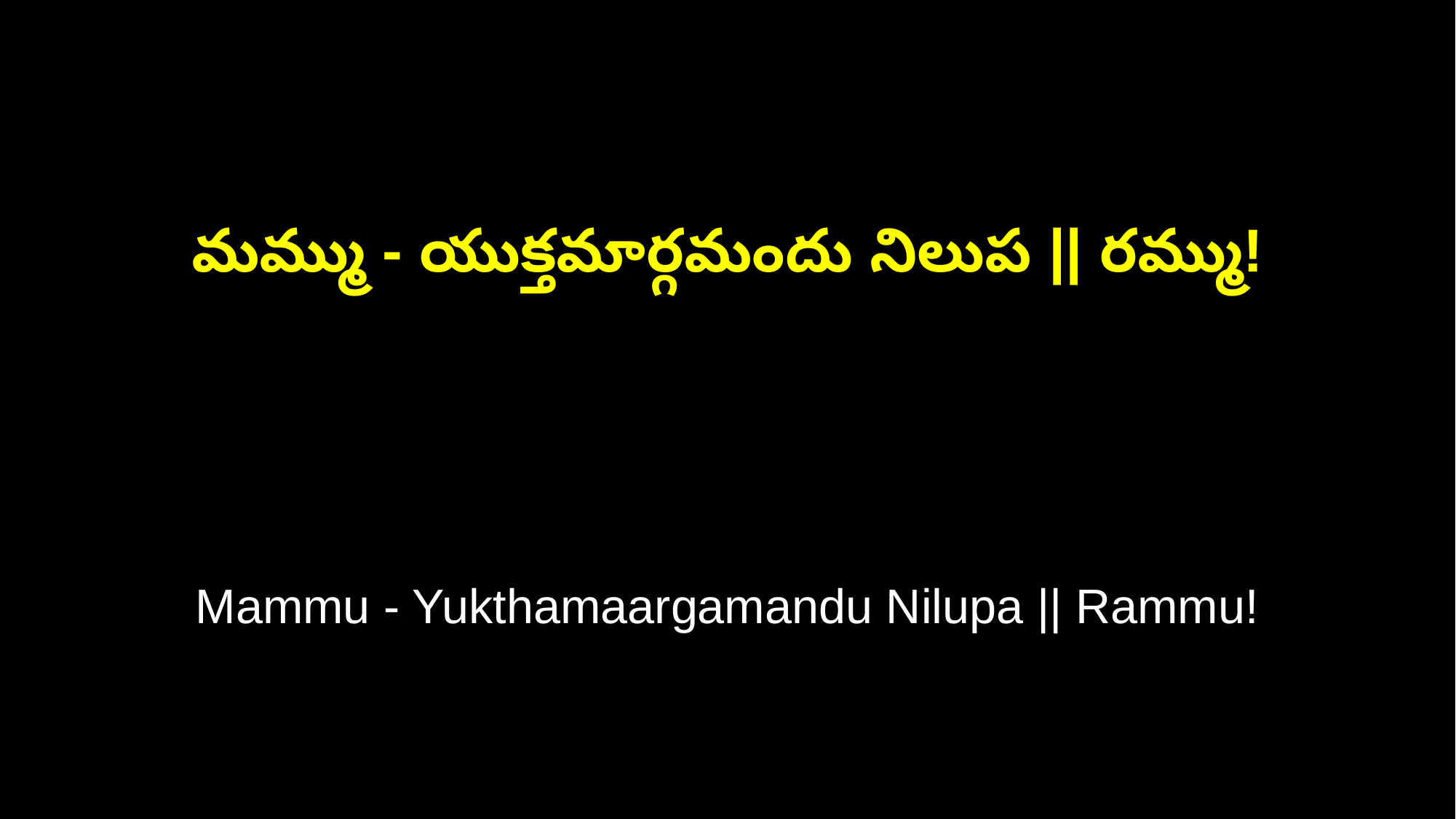

మమ్ము - యుక్తమార్గమందు నిలుప || రమ్ము!
Mammu - Yukthamaargamandu Nilupa || Rammu!